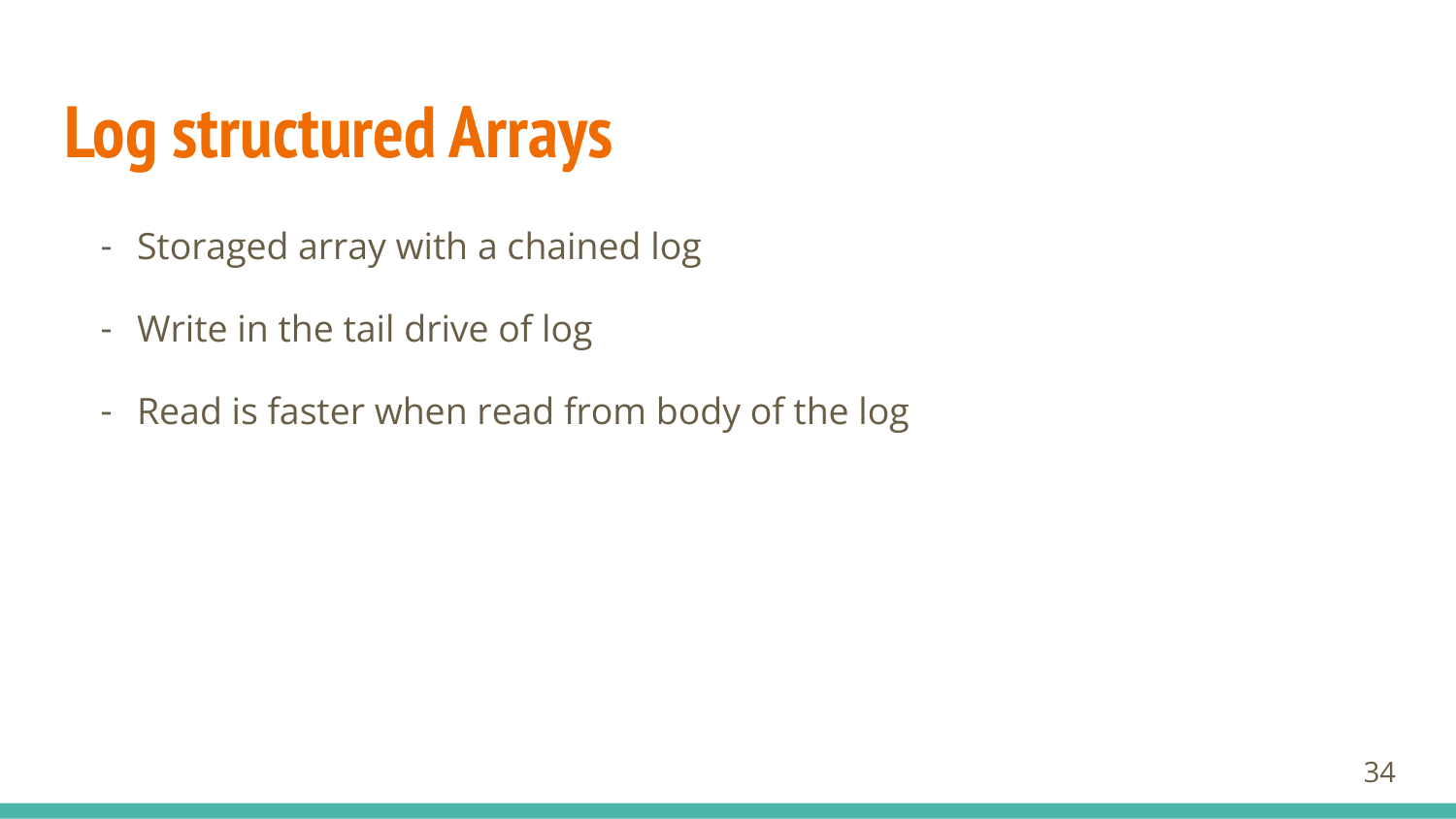

# Log structured Arrays
Storaged array with a chained log
Write in the tail drive of log
Read is faster when read from body of the log
34